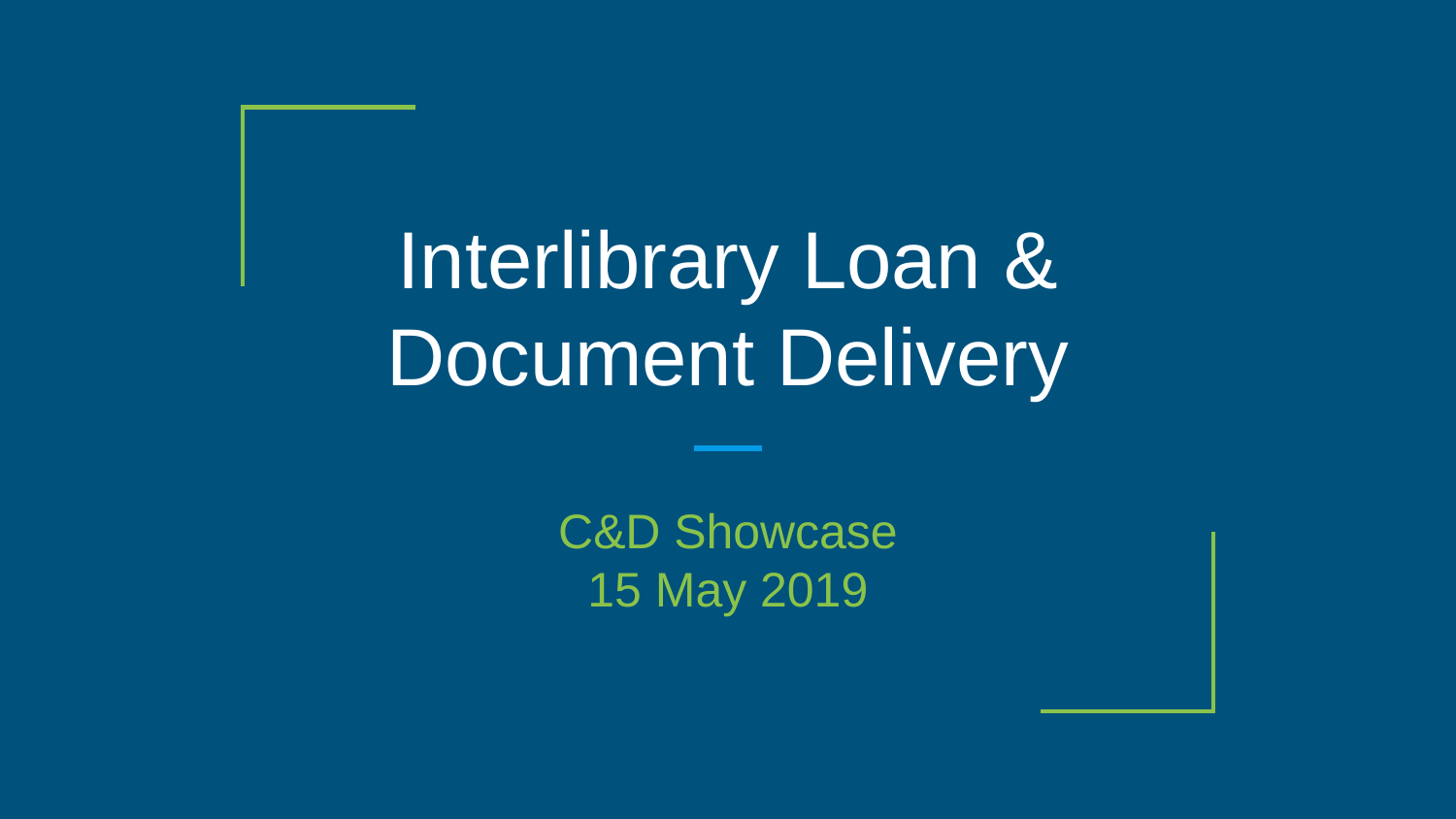

# Interlibrary Loan & Document Delivery
C&D Showcase
15 May 2019